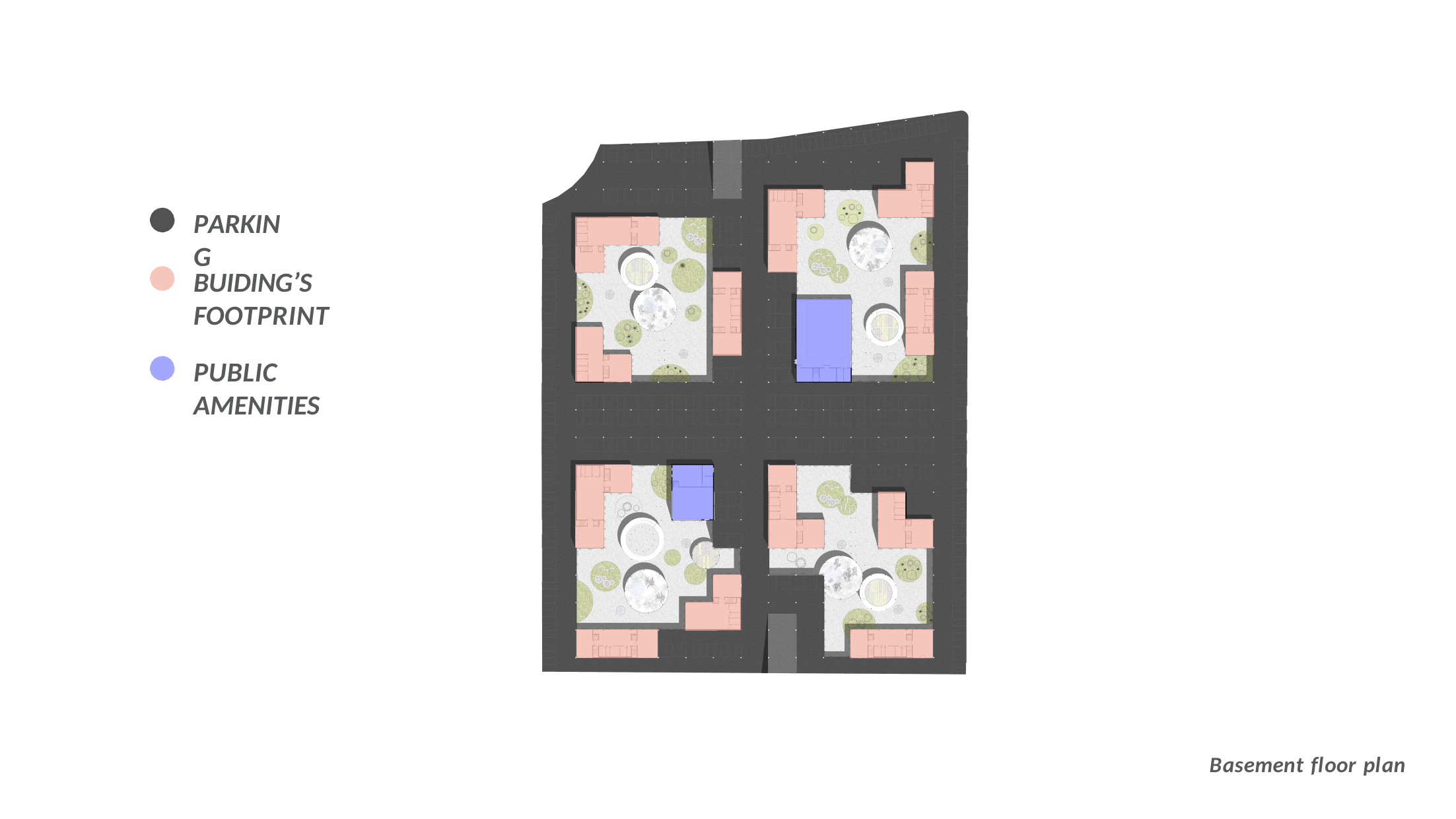

# PARKING

BUIDING’S FOOTPRINT
PUBLIC AMENITIES

Basement floor plan